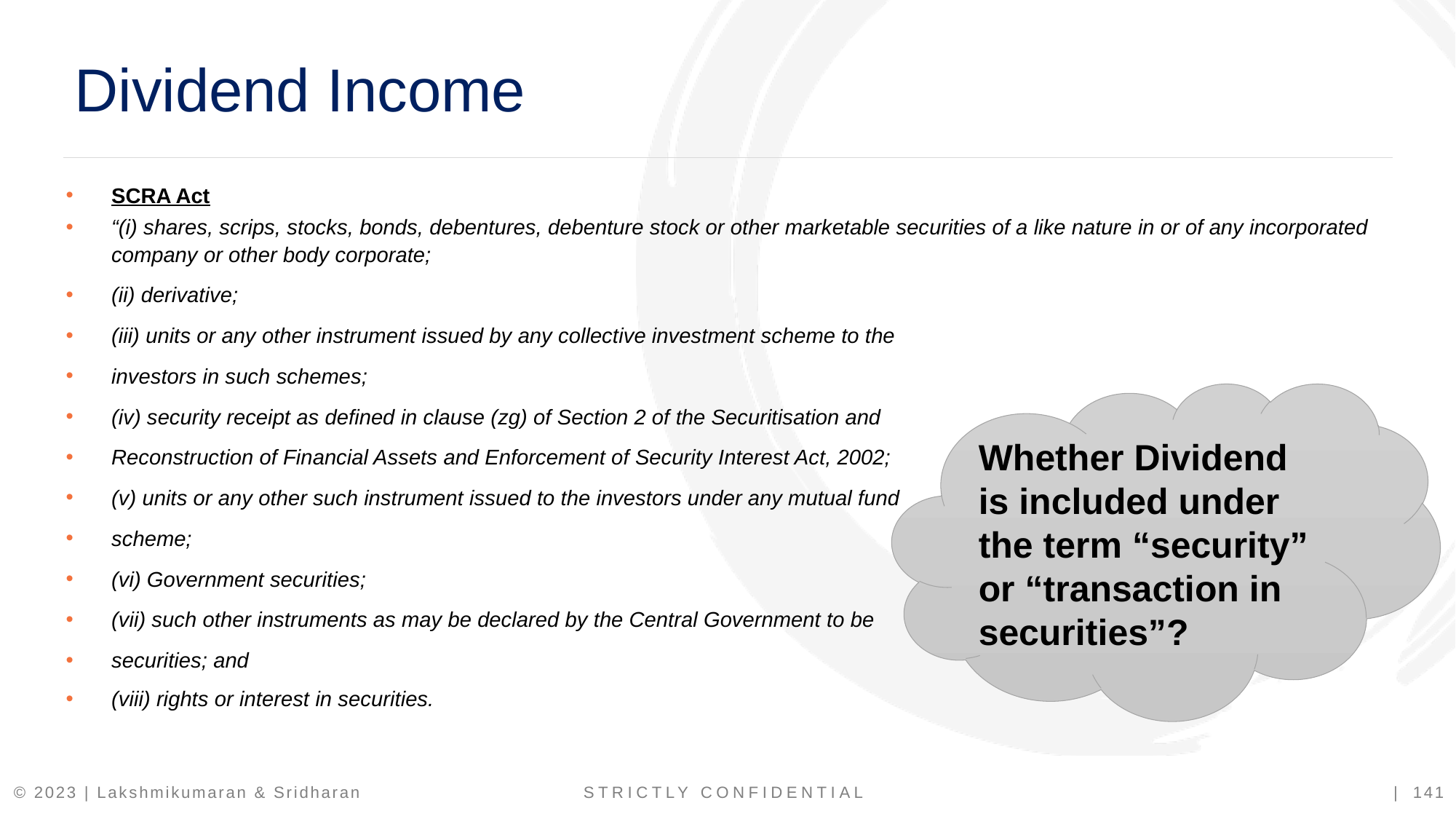

Dividend Income
SCRA Act
“(i) shares, scrips, stocks, bonds, debentures, debenture stock or other marketable securities of a like nature in or of any incorporated company or other body corporate;
(ii) derivative;
(iii) units or any other instrument issued by any collective investment scheme to the
investors in such schemes;
(iv) security receipt as defined in clause (zg) of Section 2 of the Securitisation and
Reconstruction of Financial Assets and Enforcement of Security Interest Act, 2002;
(v) units or any other such instrument issued to the investors under any mutual fund
scheme;
(vi) Government securities;
(vii) such other instruments as may be declared by the Central Government to be
securities; and
(viii) rights or interest in securities.
Whether Dividend is included under the term “security” or “transaction in securities”?